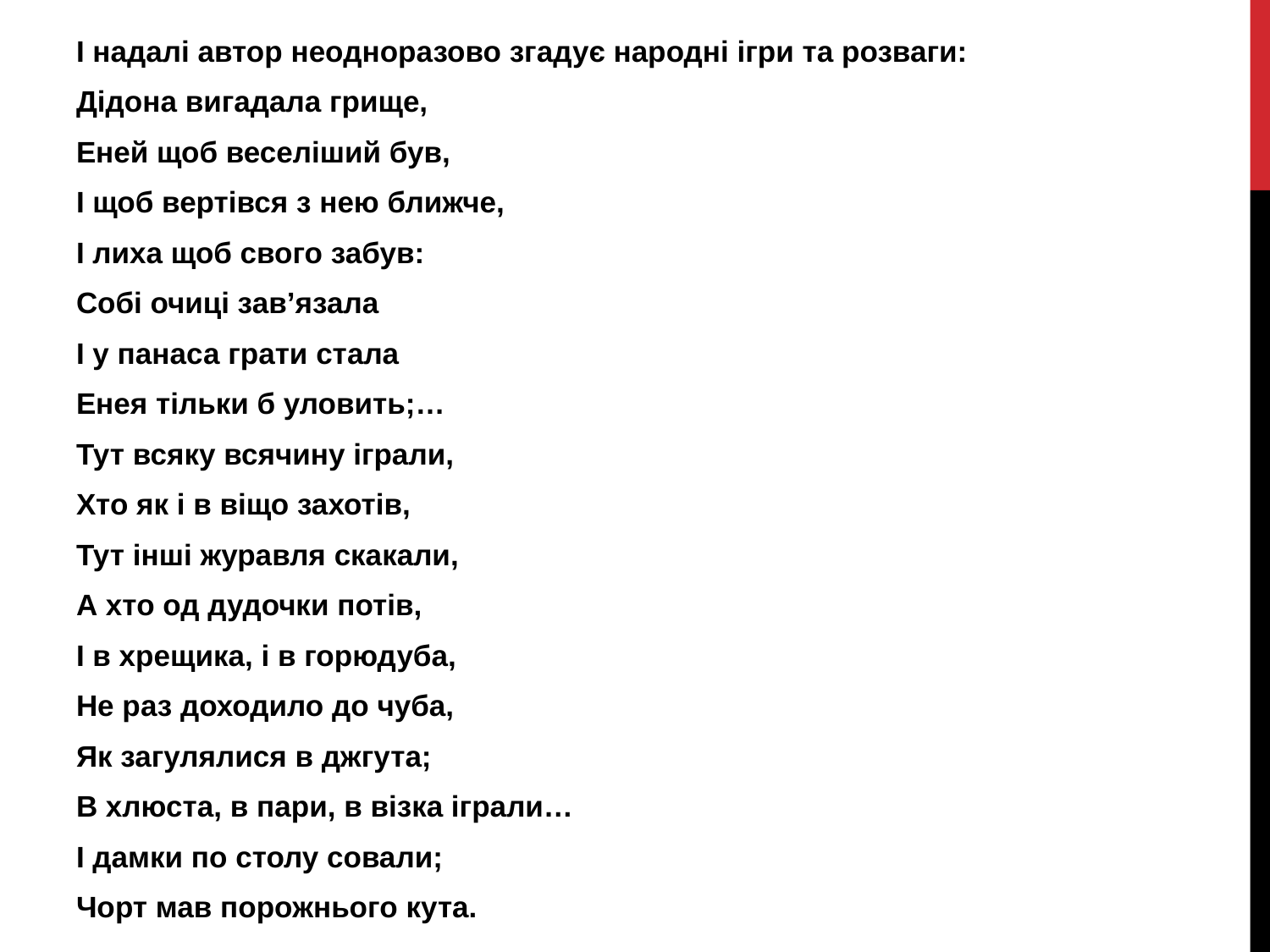

І надалі автор неодноразово згадує народні ігри та розваги:
Дідона вигадала грище,
Еней щоб веселіший був,
І щоб вертівся з нею ближче,
І лиха щоб свого забув:
Собі очиці зав’язала
І у панаса грати стала
Енея тільки б уловить;…
Тут всяку всячину іграли,
Хто як і в віщо захотів,
Тут інші журавля скакали,
А хто од дудочки потів,
І в хрещика, і в горюдуба,
Не раз доходило до чуба,
Як загулялися в джгута;
В хлюста, в пари, в візка іграли…
І дамки по столу совали;
Чорт мав порожнього кута.